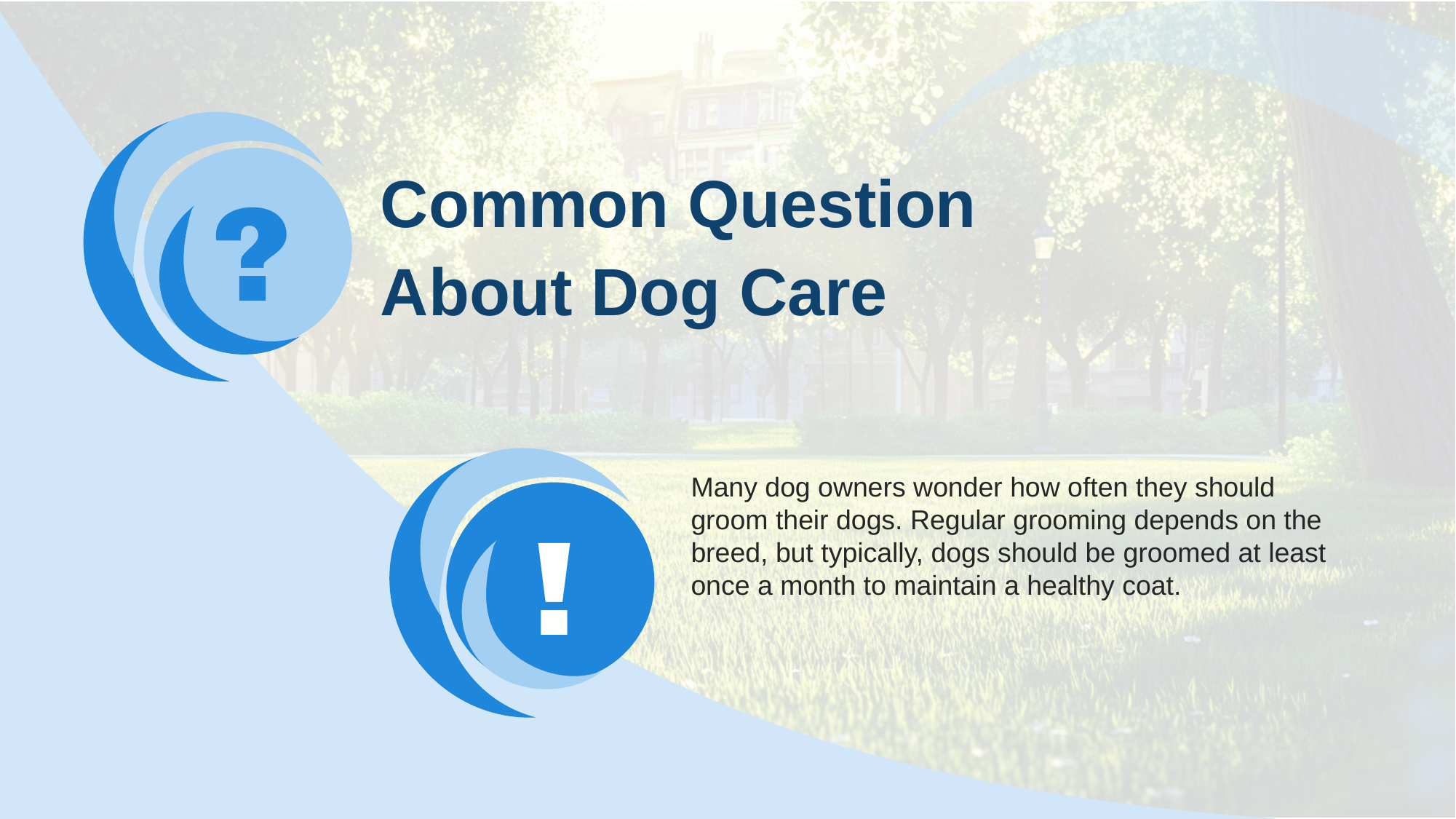

?
Common Question About Dog Care

!
Many dog owners wonder how often they should groom their dogs. Regular grooming depends on the breed, but typically, dogs should be groomed at least once a month to maintain a healthy coat.